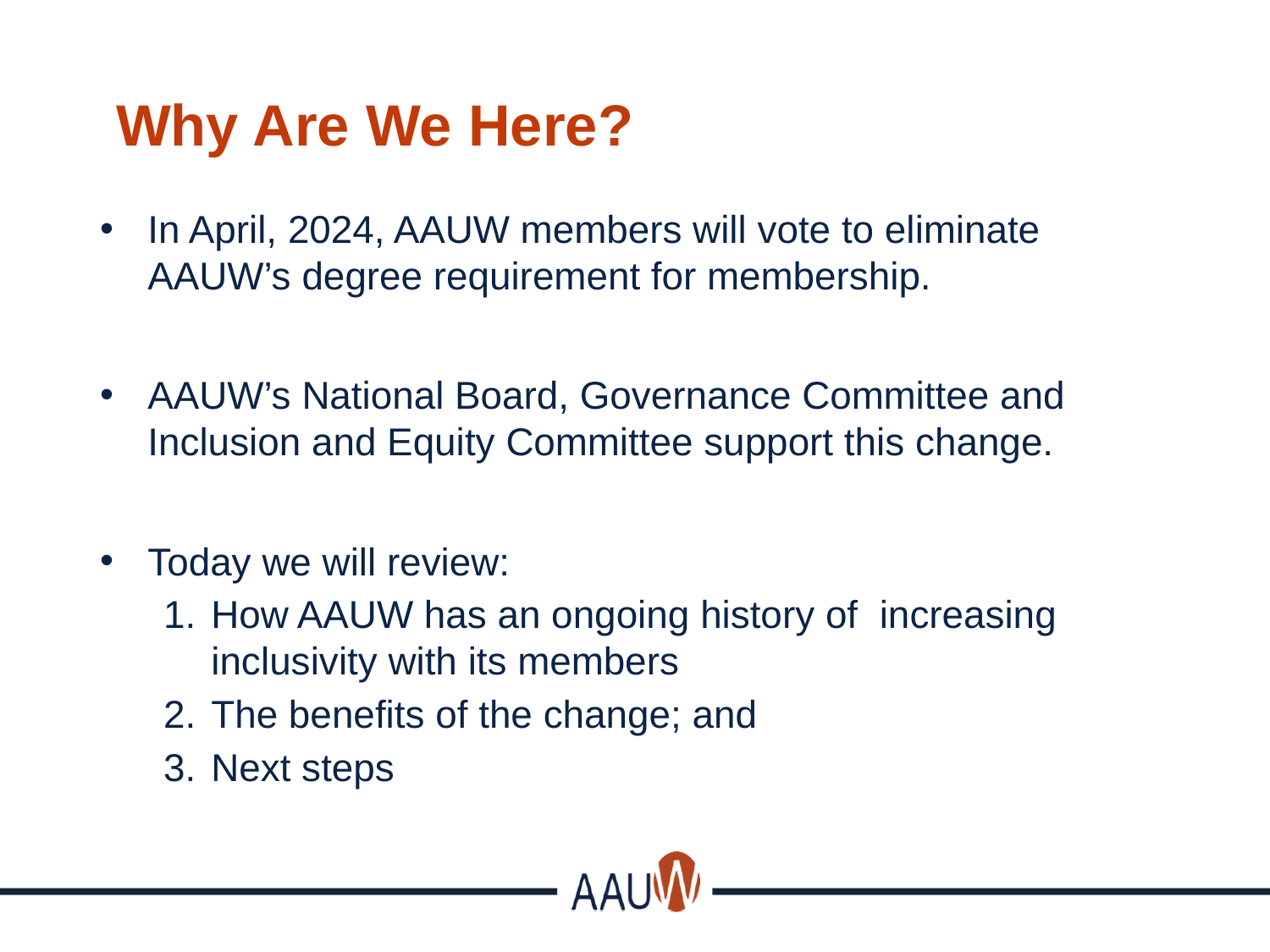

# Why Are We Here?
In April, 2024, AAUW members will vote to eliminate AAUW’s degree requirement for membership.

AAUW’s National Board, Governance Committee and Inclusion and Equity Committee support this change.

Today we will review:
How AAUW has an ongoing history of  increasing inclusivity with its members
The benefits of the change; and
Next steps